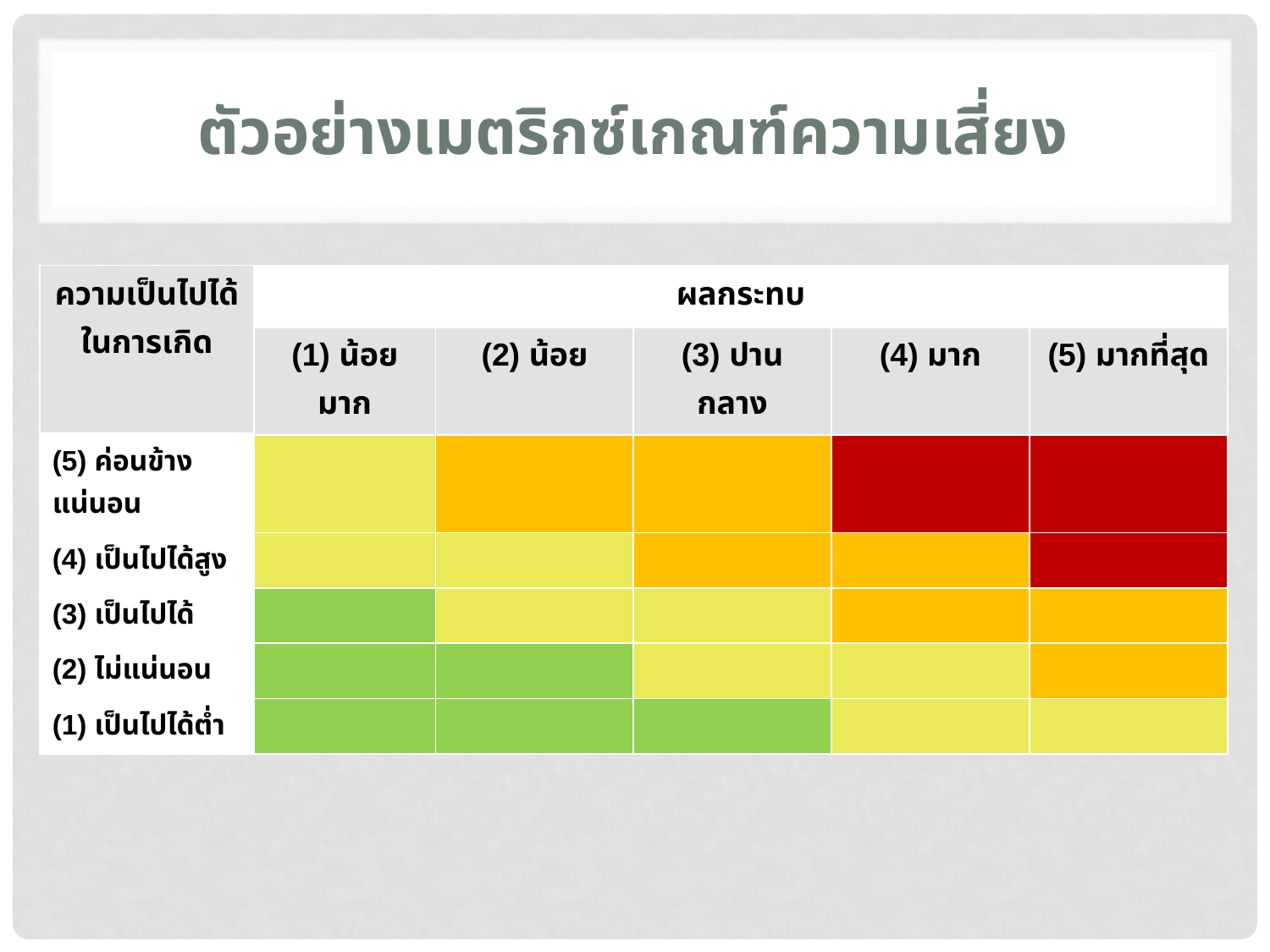

# ตัวอย่างเมตริกซ์เกณฑ์ความเสี่ยง
| ความเป็นไปได้ ในการเกิด | ผลกระทบ |  |  |  |  |
| --- | --- | --- | --- | --- | --- |
|  | (1) น้อยมาก | (2) น้อย | (3) ปานกลาง | (4) มาก | (5) มากที่สุด |
| (5) ค่อนข้างแน่นอน |  |  |  |  |  |
| (4) เป็นไปได้สูง |  |  |  |  |  |
| (3) เป็นไปได้ |  |  |  |  |  |
| (2) ไม่แน่นอน |  |  |  |  |  |
| (1) เป็นไปได้ต่ำ |  |  |  |  |  |